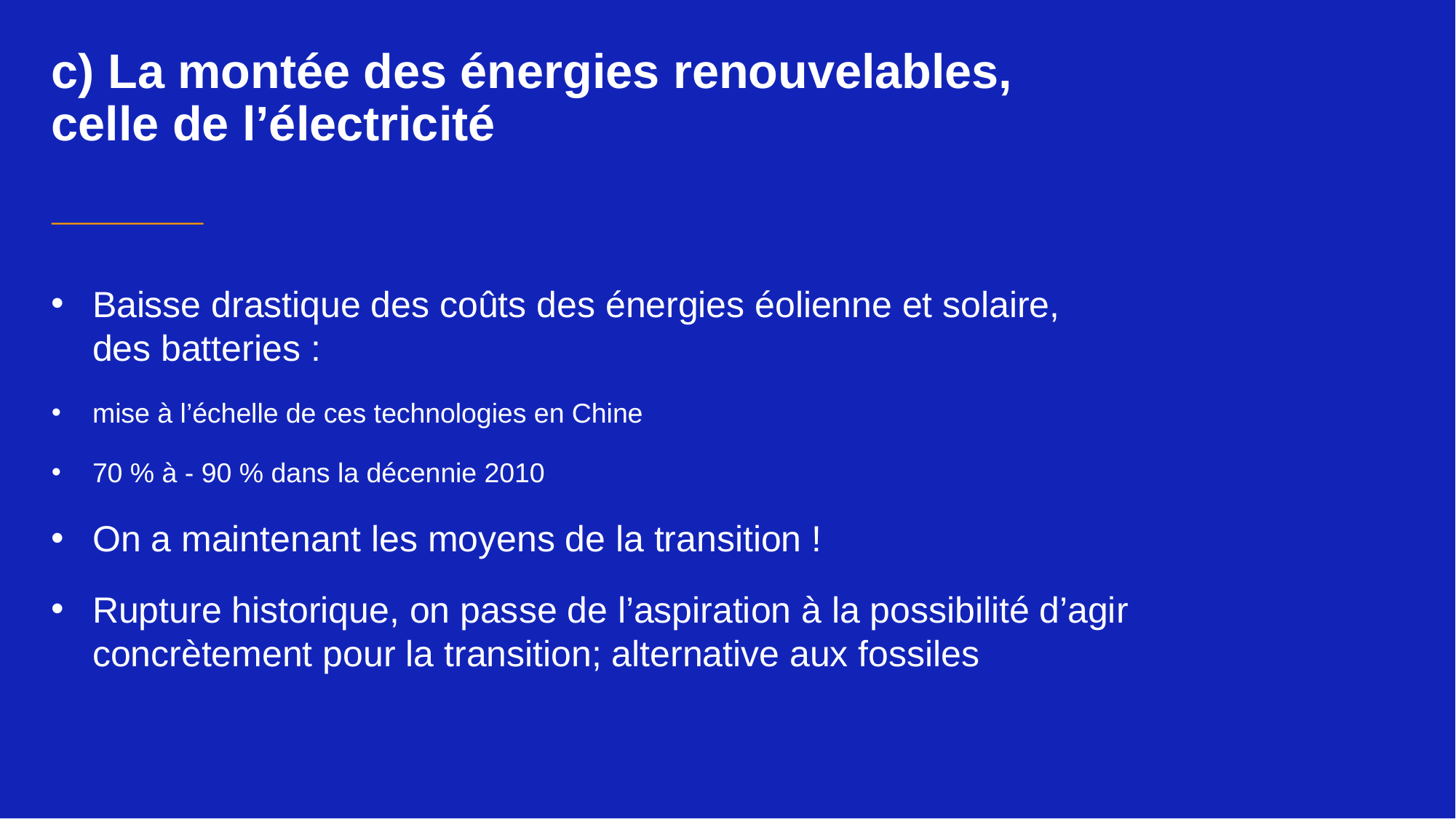

# c) La montée des énergies renouvelables, celle de l’électricité
Baisse drastique des coûts des énergies éolienne et solaire,
des batteries :
mise à l’échelle de ces technologies en Chine
70 % à - 90 % dans la décennie 2010
On a maintenant les moyens de la transition !
Rupture historique, on passe de l’aspiration à la possibilité d’agir concrètement pour la transition; alternative aux fossiles